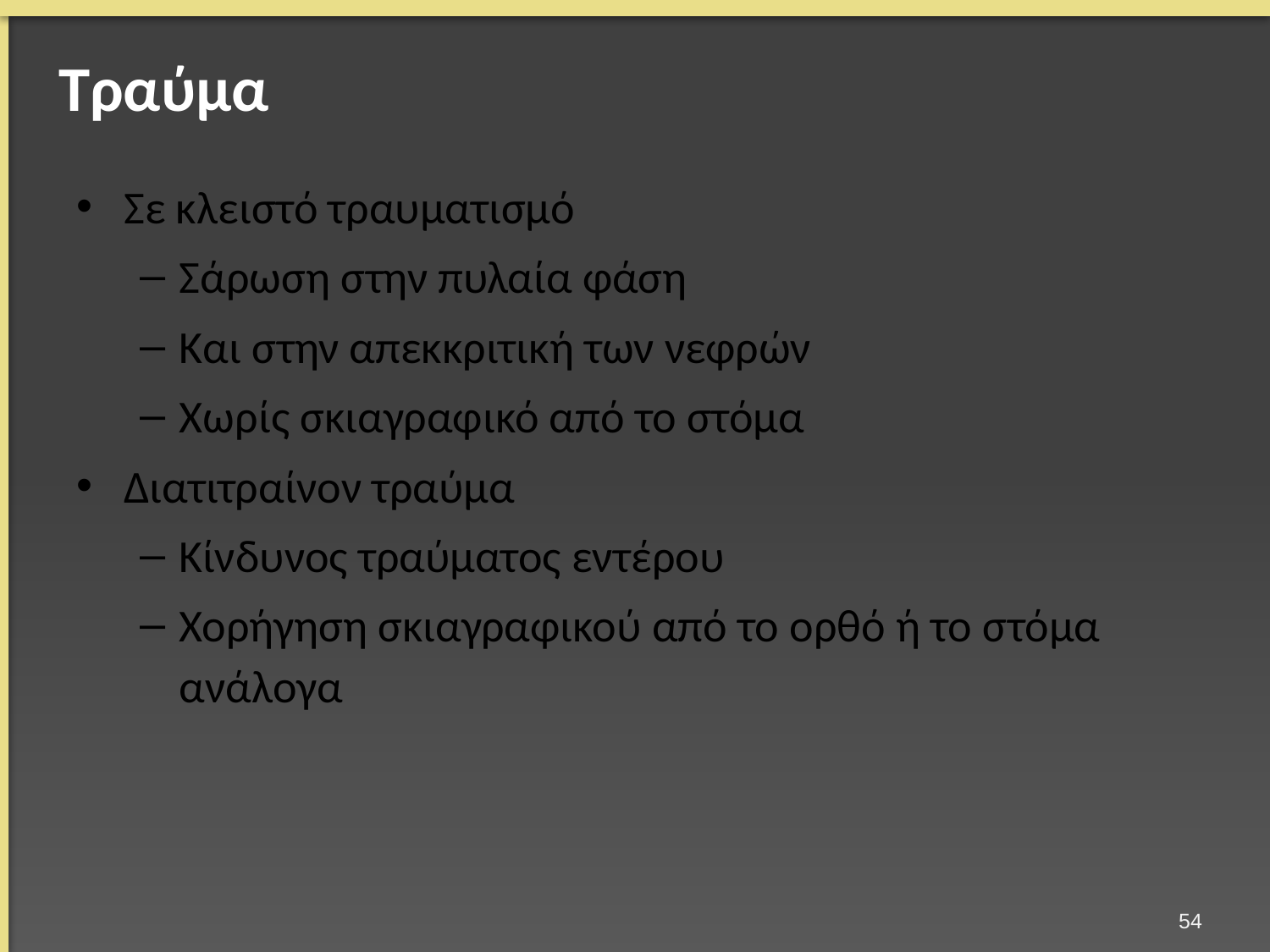

# Τραύμα
Σε κλειστό τραυματισμό
Σάρωση στην πυλαία φάση
Και στην απεκκριτική των νεφρών
Χωρίς σκιαγραφικό από το στόμα
Διατιτραίνον τραύμα
Κίνδυνος τραύματος εντέρου
Χορήγηση σκιαγραφικού από το ορθό ή το στόμα ανάλογα
54